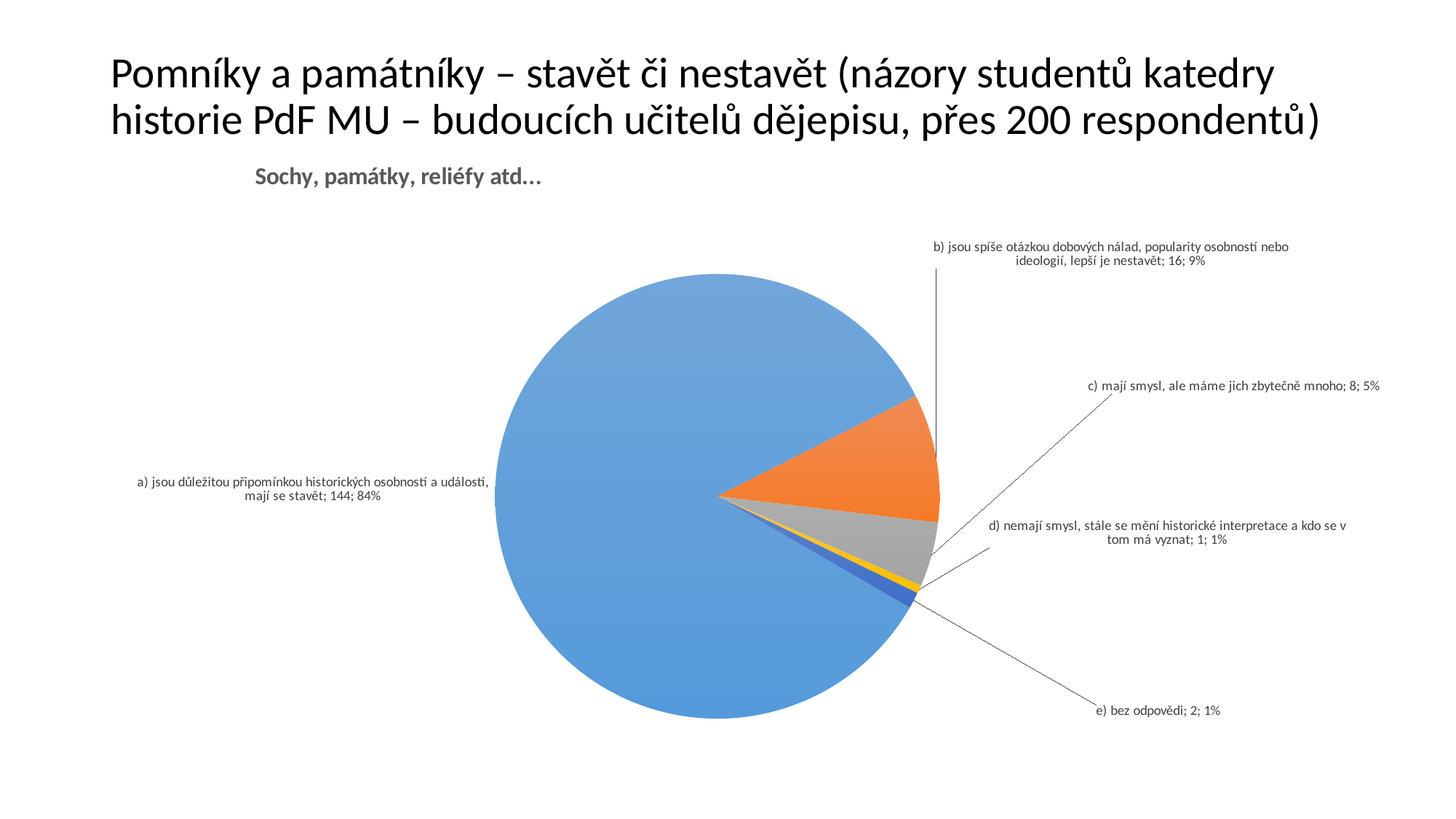

# Pomníky a památníky – stavět či nestavět (názory studentů katedry historie PdF MU – budoucích učitelů dějepisu, přes 200 respondentů)

### Chart: Sochy, památky, reliéfy atd...

| Category |  |
|---|---|
| a) jsou důležitou připomínkou historických osobností a událostí, mají se stavět | 144.0 |
| b) jsou spíše otázkou dobových nálad, popularity osobností nebo ideologií, lepší je nestavět | 16.0 |
| c) mají smysl, ale máme jich zbytečně mnoho | 8.0 |
| d) nemají smysl, stále se mění historické interpretace a kdo se v tom má vyznat | 1.0 |
| e) bez odpovědi | 2.0 |